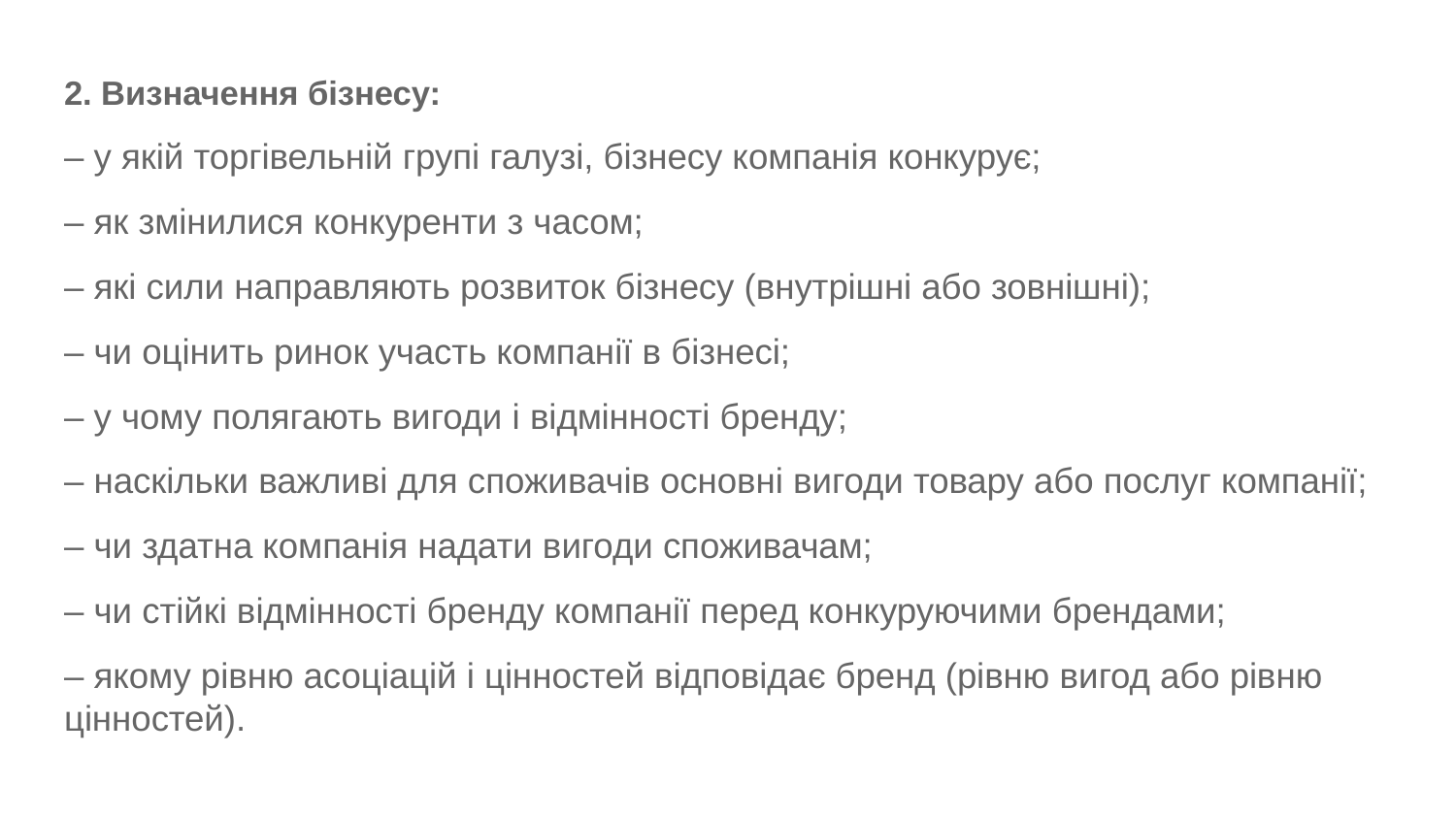

2. Визначення бізнесу:
– у якій торгівельній групі галузі, бізнесу компанія конкурує;
– як змінилися конкуренти з часом;
– які сили направляють розвиток бізнесу (внутрішні або зовнішні);
– чи оцінить ринок участь компанії в бізнесі;
– у чому полягають вигоди і відмінності бренду;
– наскільки важливі для споживачів основні вигоди товару або послуг компанії;
– чи здатна компанія надати вигоди споживачам;
– чи стійкі відмінності бренду компанії перед конкуруючими брендами;
– якому рівню асоціацій і цінностей відповідає бренд (рівню вигод або рівню цінностей).